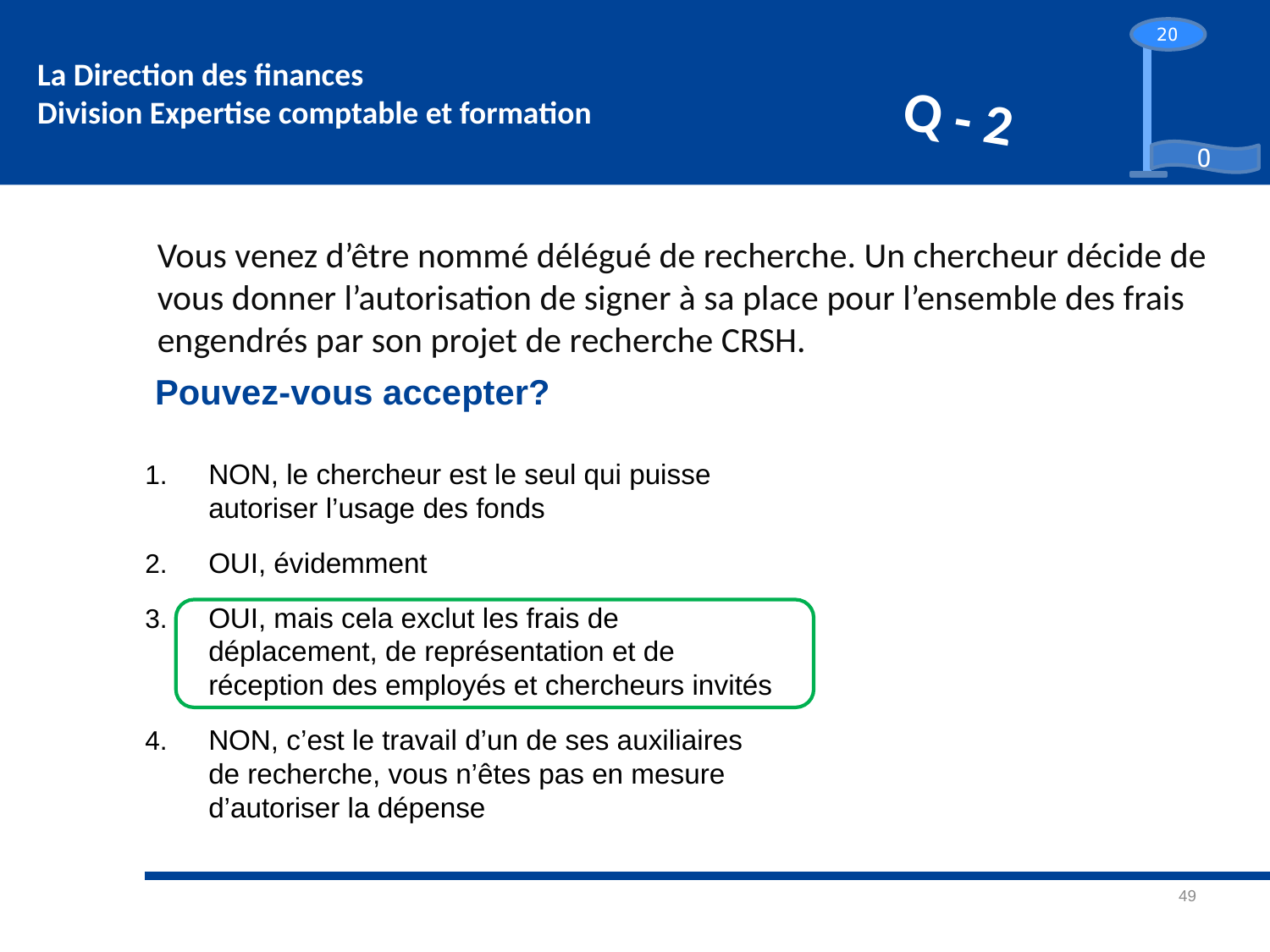

20
0

Q - 2
Vous venez d’être nommé délégué de recherche. Un chercheur décide de vous donner l’autorisation de signer à sa place pour l’ensemble des frais engendrés par son projet de recherche CRSH.
# Pouvez-vous accepter?
NON, le chercheur est le seul qui puisse autoriser l’usage des fonds
OUI, évidemment
OUI, mais cela exclut les frais de déplacement, de représentation et de réception des employés et chercheurs invités
NON, c’est le travail d’un de ses auxiliaires de recherche, vous n’êtes pas en mesure d’autoriser la dépense

49